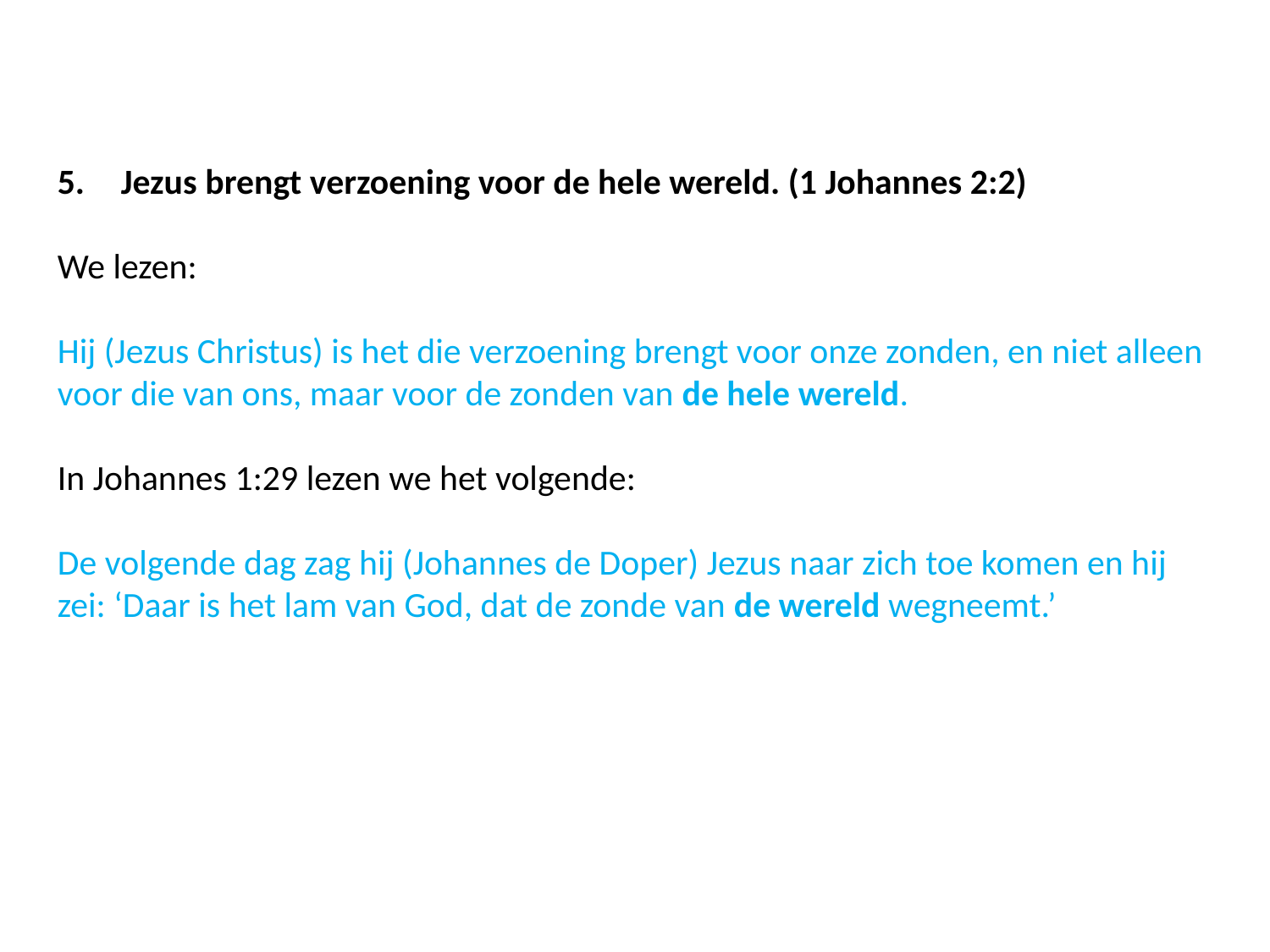

Jezus brengt verzoening voor de hele wereld. (1 Johannes 2:2)

We lezen:

Hij (Jezus Christus) is het die verzoening brengt voor onze zonden, en niet alleen
voor die van ons, maar voor de zonden van de hele wereld.

In Johannes 1:29 lezen we het volgende:

De volgende dag zag hij (Johannes de Doper) Jezus naar zich toe komen en hij
zei: ‘Daar is het lam van God, dat de zonde van de wereld wegneemt.’